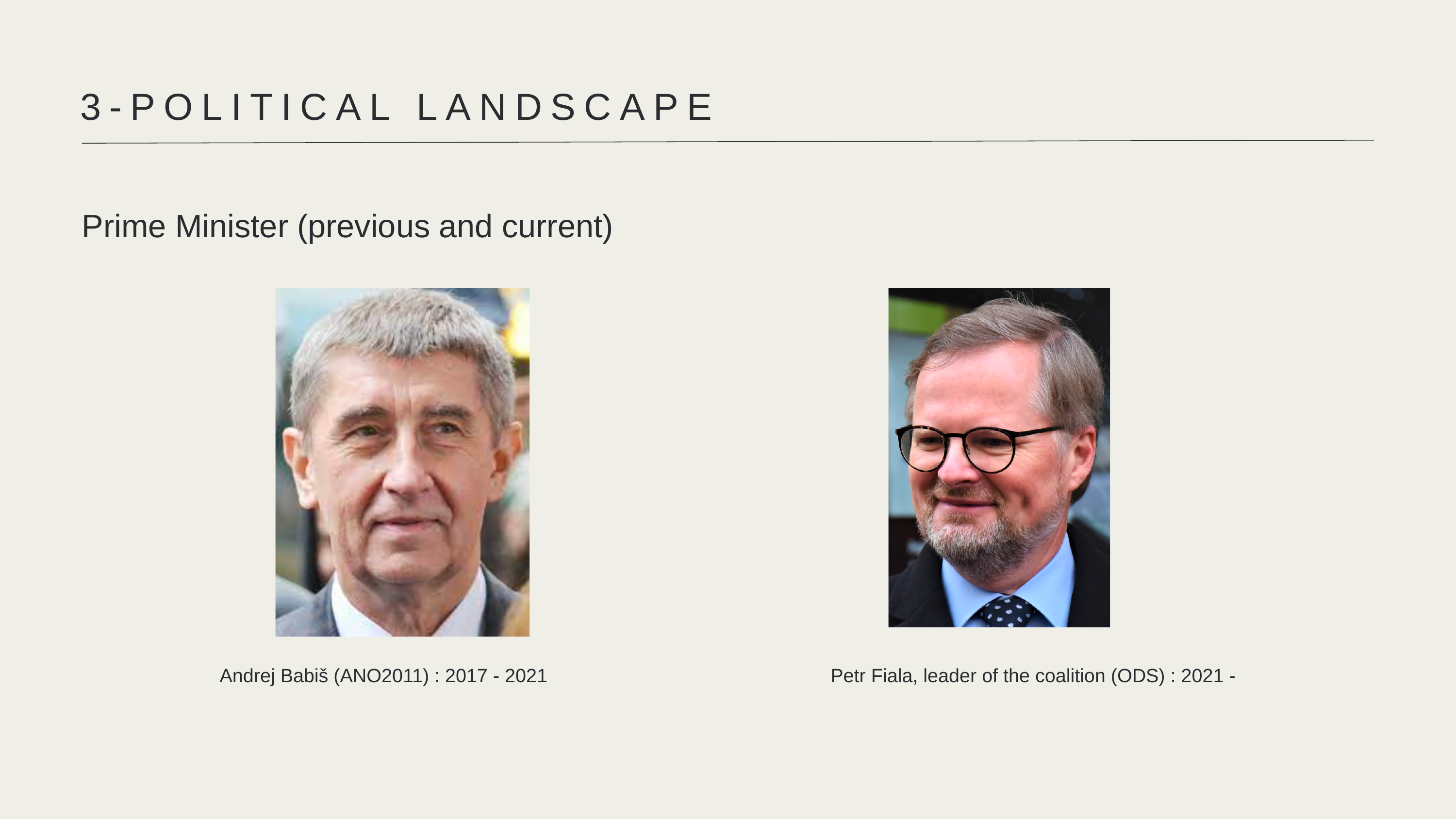

3-POLITICAL LANDSCAPE

Prime Minister (previous and current)

Andrej Babiš (ANO2011) : 2017 - 2021
Petr Fiala, leader of the coalition (ODS) : 2021 -